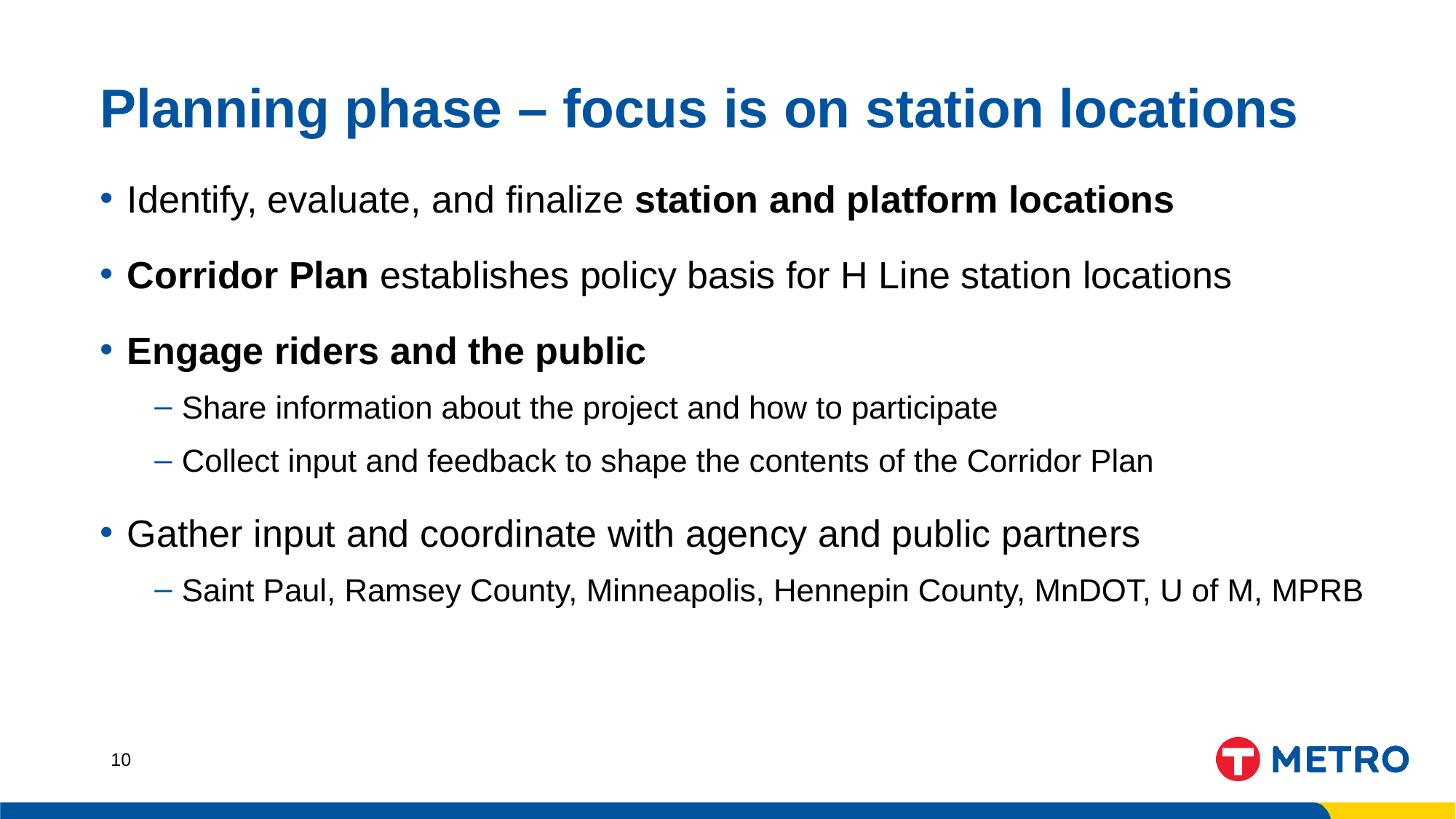

# Planning phase – focus is on station locations
Identify, evaluate, and finalize station and platform locations
Corridor Plan establishes policy basis for H Line station locations
Engage riders and the public
Share information about the project and how to participate
Collect input and feedback to shape the contents of the Corridor Plan
Gather input and coordinate with agency and public partners
Saint Paul, Ramsey County, Minneapolis, Hennepin County, MnDOT, U of M, MPRB

10